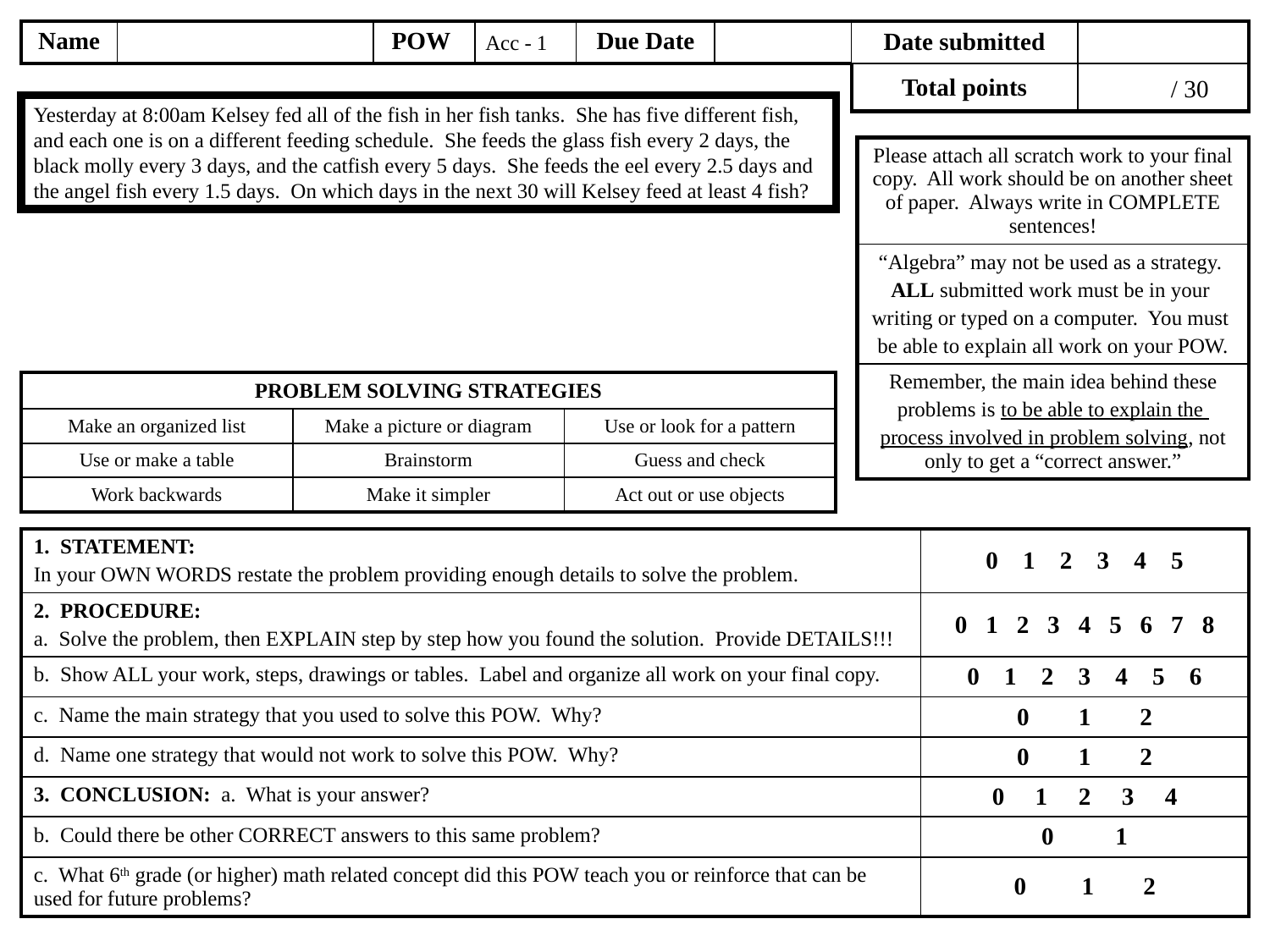

Acc - 1
Yesterday at 8:00am Kelsey fed all of the fish in her fish tanks.  She has five different fish, and each one is on a different feeding schedule.  She feeds the glass fish every 2 days, the black molly every 3 days, and the catfish every 5 days.  She feeds the eel every 2.5 days and the angel fish every 1.5 days.  On which days in the next 30 will Kelsey feed at least 4 fish?